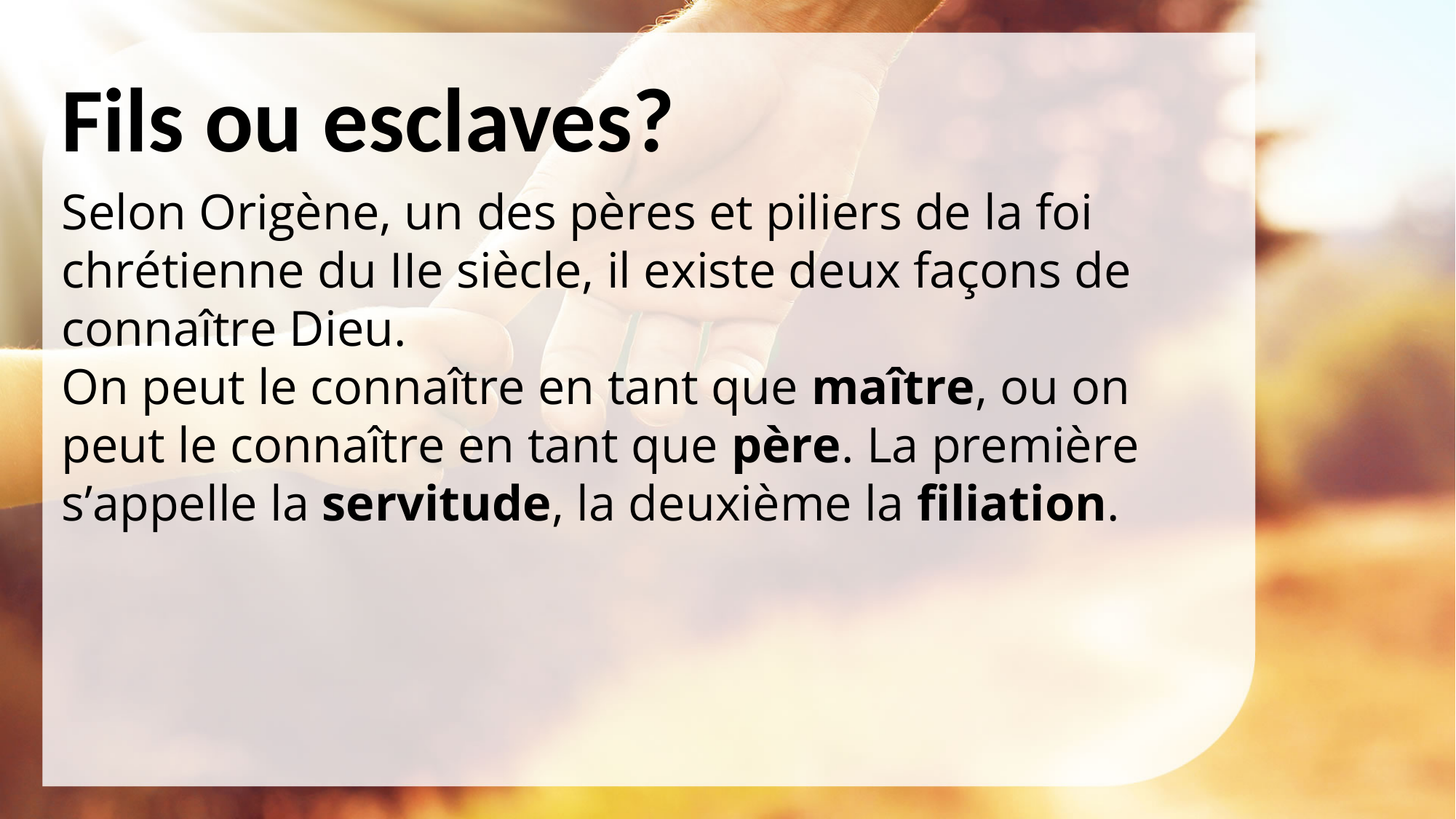

# Fils ou esclaves?
Selon Origène, un des pères et piliers de la foi chrétienne du IIe siècle, il existe deux façons de connaître Dieu.
On peut le connaître en tant que maître, ou on peut le connaître en tant que père. La première s’appelle la servitude, la deuxième la filiation.